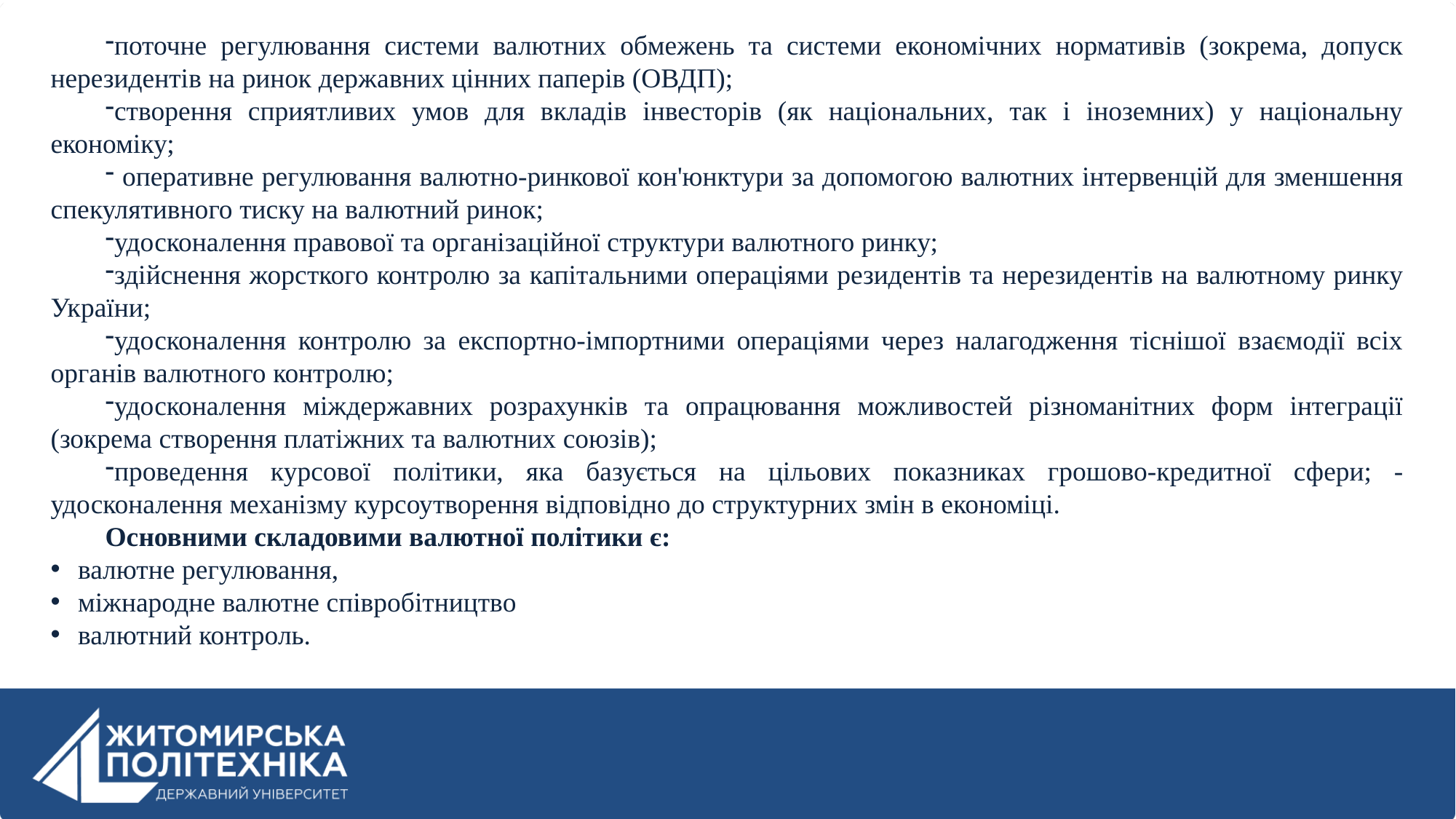

поточне регулювання системи валютних обмежень та системи економічних нормативів (зокрема, допуск нерезидентів на ринок державних цінних паперів (ОВДП);
створення сприятливих умов для вкладів інвесторів (як національних, так і іноземних) у національну економіку;
 оперативне регулювання валютно-ринкової кон'юнктури за допомогою валютних інтервенцій для зменшення спекулятивного тиску на валютний ринок;
удосконалення правової та організаційної структури валютного ринку;
здійснення жорсткого контролю за капітальними операціями резидентів та нерезидентів на валютному ринку України;
удосконалення контролю за експортно-імпортними операціями через налагодження тіснішої взаємодії всіх органів валютного контролю;
удосконалення міждержавних розрахунків та опрацювання можливостей різноманітних форм інтеграції (зокрема створення платіжних та валютних союзів);
проведення курсової політики, яка базується на цільових показниках грошово-кредитної сфери; - удосконалення механізму курсоутворення відповідно до структурних змін в економіці.
Основними складовими валютної політики є:
валютне регулювання,
міжнародне валютне співробітництво
валютний контроль.